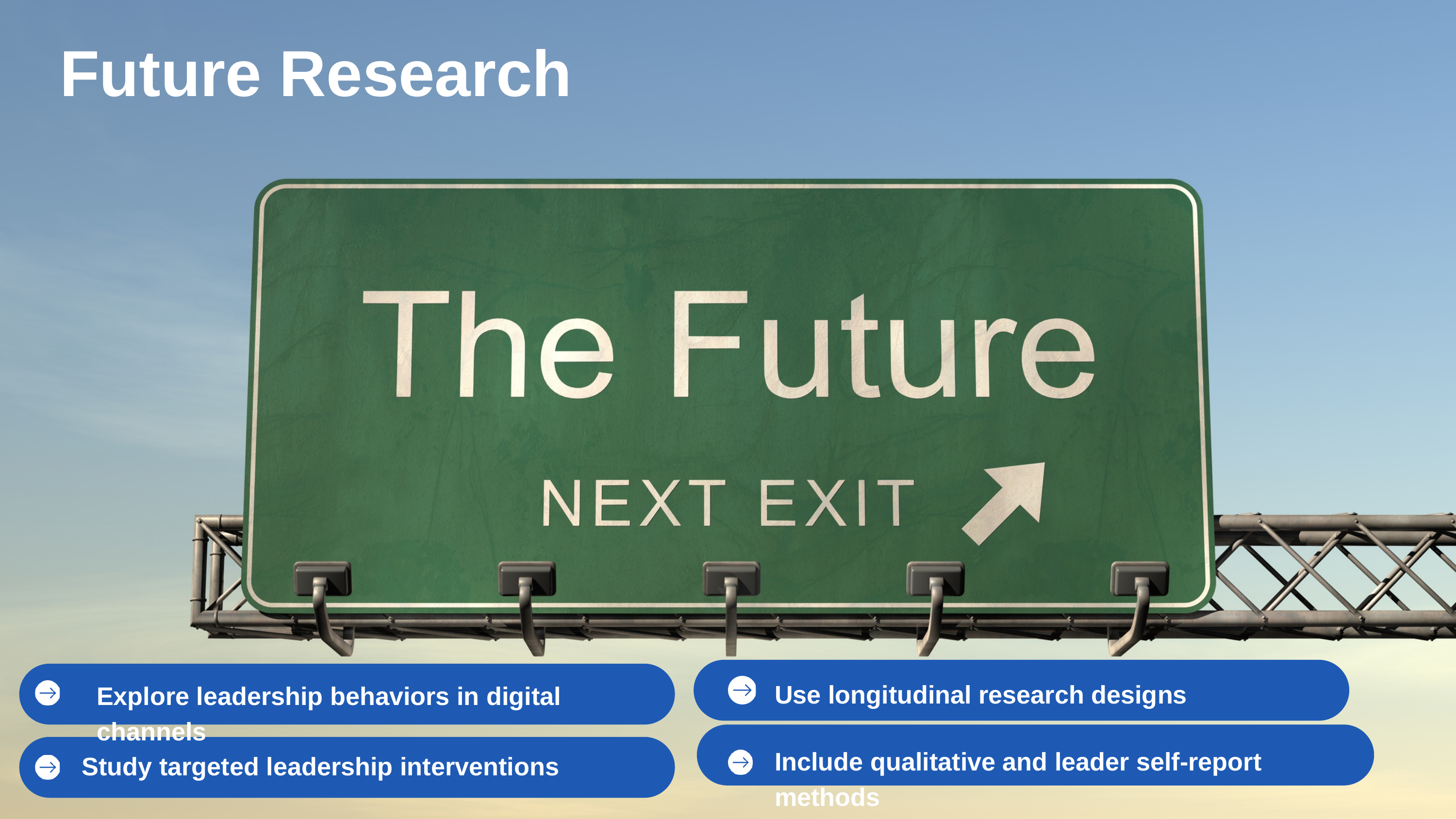

Future
Research

Use longitudinal research designs
Explore leadership behaviors in digital channels

Include qualitative and leader self-report methods
Study targeted leadership interventions